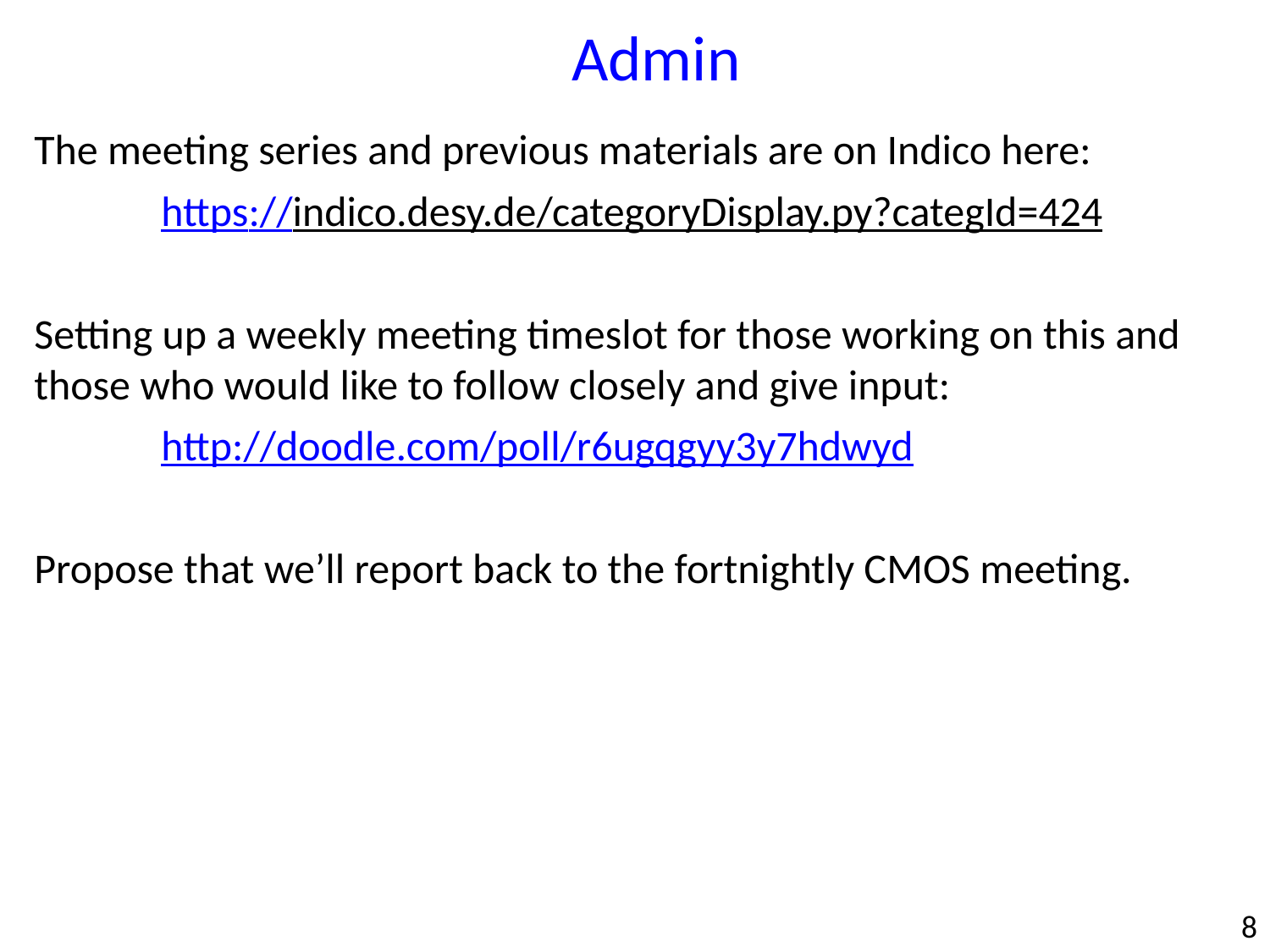

Admin
The meeting series and previous materials are on Indico here:
	https://indico.desy.de/categoryDisplay.py?categId=424

Setting up a weekly meeting timeslot for those working on this and those who would like to follow closely and give input:
	http://doodle.com/poll/r6ugqgyy3y7hdwyd

Propose that we’ll report back to the fortnightly CMOS meeting.
8